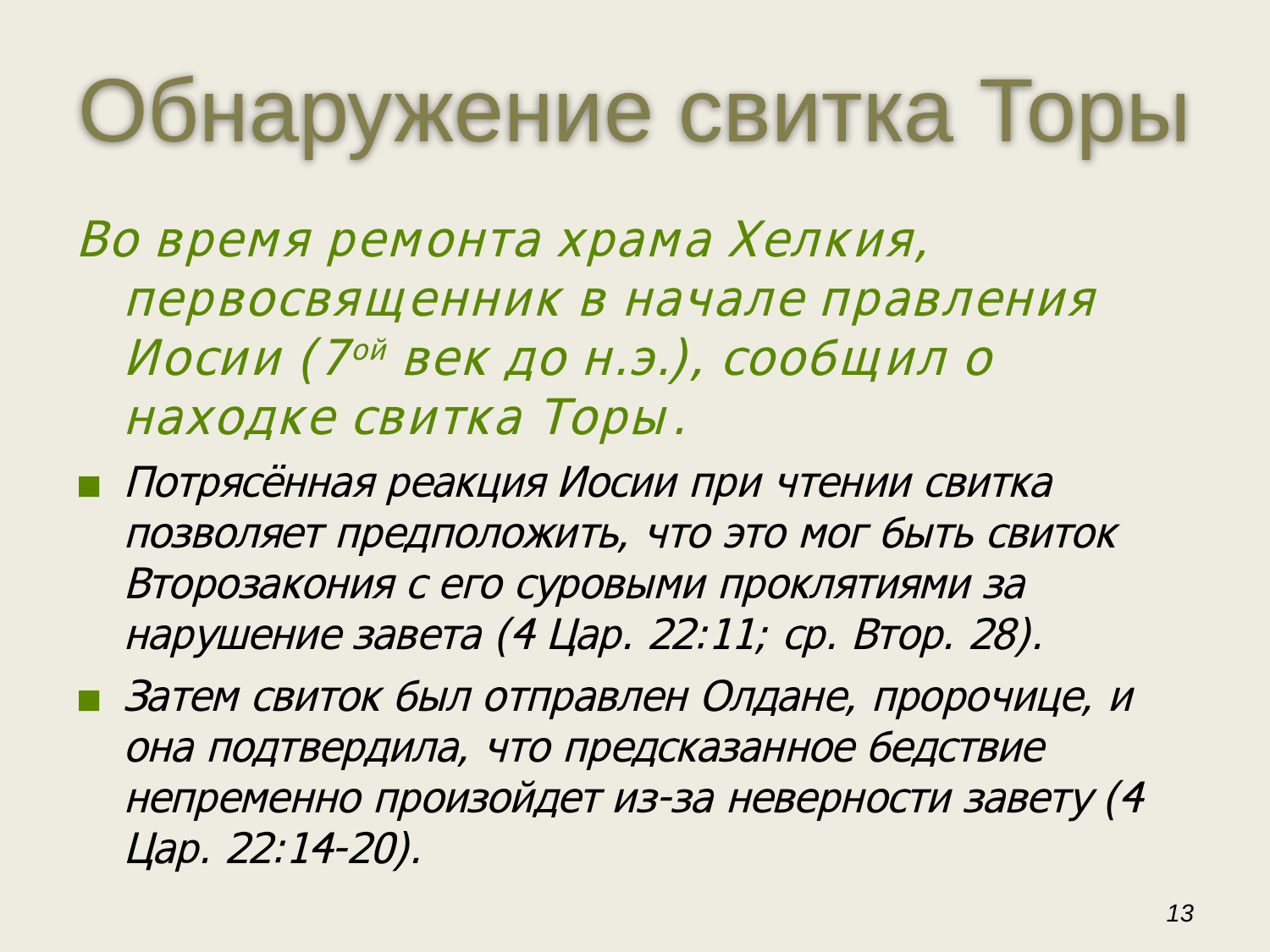

Обнаружение свитка Торы
Во время ремонта храма Хелкия, первосвященник в начале правления Иосии (7ой век до н.э.), сообщил о находке свитка Торы.
Потрясённая реакция Иосии при чтении свитка позволяет предположить, что это мог быть свиток Второзакония с его суровыми проклятиями за нарушение завета (4 Цар. 22:11; ср. Втор. 28).
Затем свиток был отправлен Олдане, пророчице, и она подтвердила, что предсказанное бедствие непременно произойдет из-за неверности завету (4 Цар. 22:14-20).
13